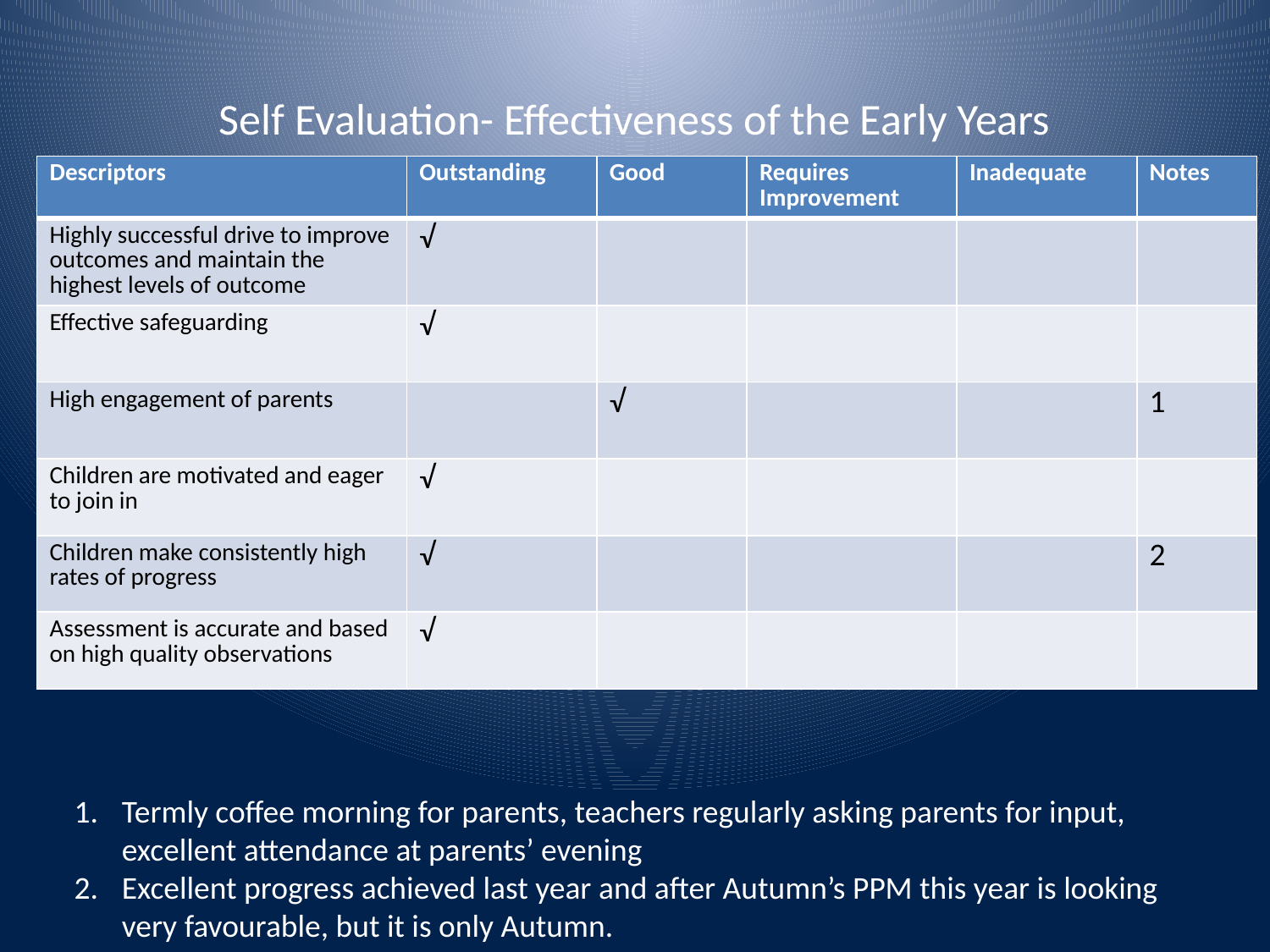

# Self Evaluation- Effectiveness of the Early Years
| Descriptors | Outstanding | Good | Requires Improvement | Inadequate | Notes |
| --- | --- | --- | --- | --- | --- |
| Highly successful drive to improve outcomes and maintain the highest levels of outcome | √ |  |  |  |  |
| Effective safeguarding | √ |  |  |  |  |
| High engagement of parents |  | √ |  |  | 1 |
| Children are motivated and eager to join in | √ |  |  |  |  |
| Children make consistently high rates of progress | √ |  |  |  | 2 |
| Assessment is accurate and based on high quality observations | √ |  |  |  |  |
Termly coffee morning for parents, teachers regularly asking parents for input, excellent attendance at parents’ evening
Excellent progress achieved last year and after Autumn’s PPM this year is looking very favourable, but it is only Autumn.